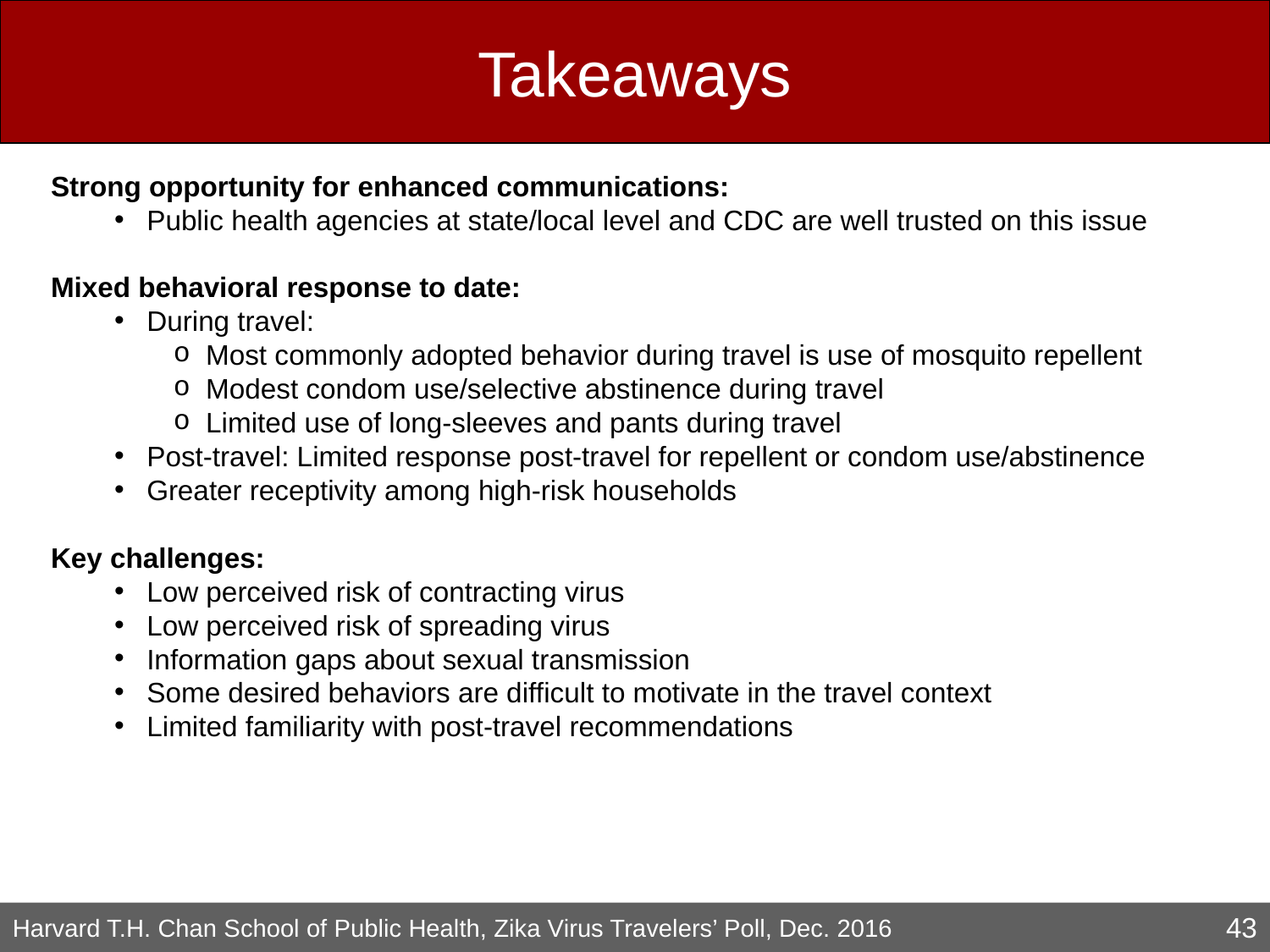

# Takeaways
Strong opportunity for enhanced communications:
Public health agencies at state/local level and CDC are well trusted on this issue

Mixed behavioral response to date:
During travel:
Most commonly adopted behavior during travel is use of mosquito repellent
Modest condom use/selective abstinence during travel
Limited use of long-sleeves and pants during travel
Post-travel: Limited response post-travel for repellent or condom use/abstinence
Greater receptivity among high-risk households

Key challenges:
Low perceived risk of contracting virus
Low perceived risk of spreading virus
Information gaps about sexual transmission
Some desired behaviors are difficult to motivate in the travel context
Limited familiarity with post-travel recommendations